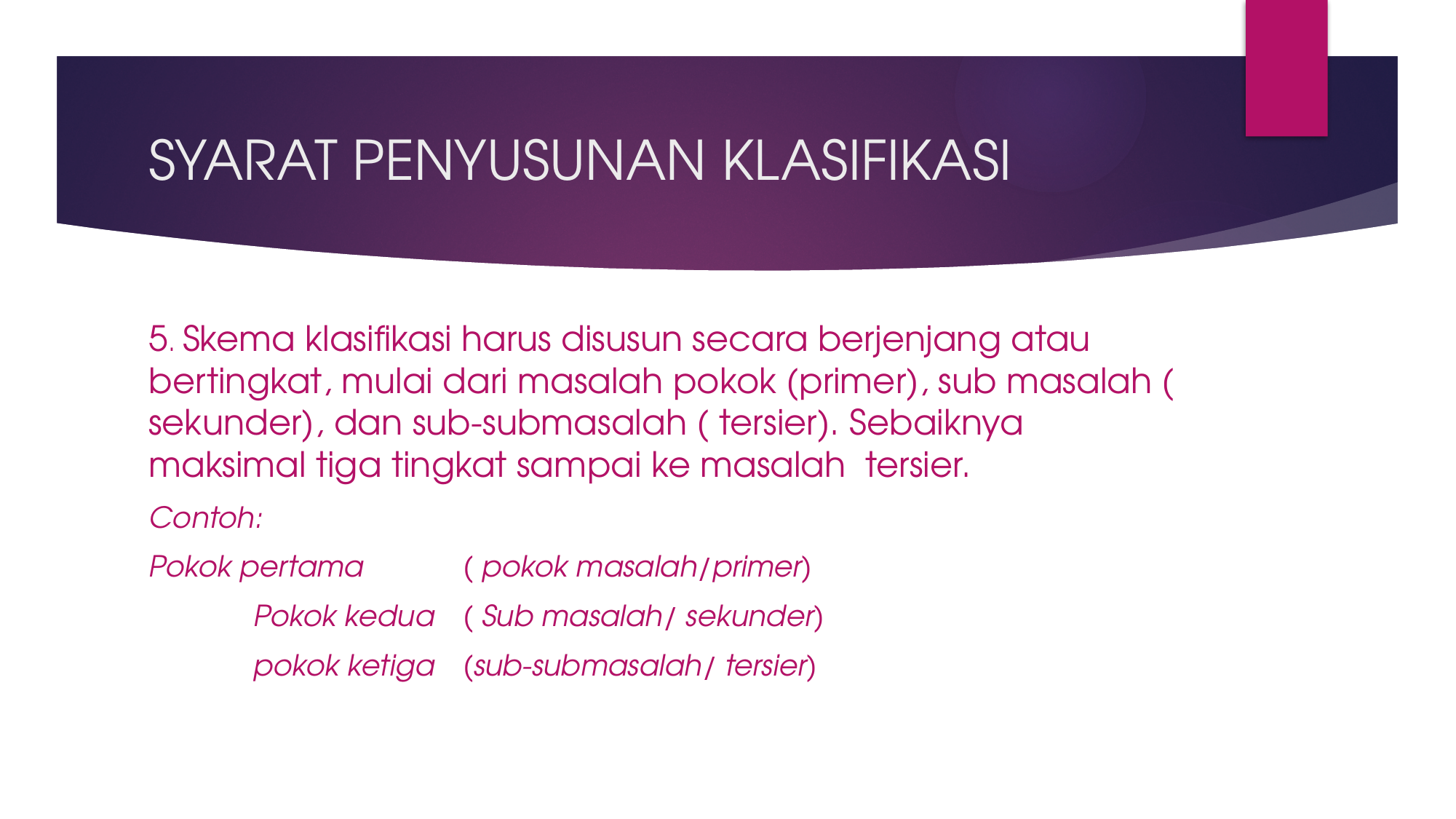

# SYARAT PENYUSUNAN KLASIFIKASI
5. Skema klasifikasi harus disusun secara berjenjang atau bertingkat, mulai dari masalah pokok (primer), sub masalah ( sekunder), dan sub-submasalah ( tersier). Sebaiknya maksimal tiga tingkat sampai ke masalah  tersier.
Contoh:
Pokok pertama			( pokok masalah/primer)
	Pokok kedua			( Sub masalah/ sekunder)
		pokok ketiga		(sub-submasalah/ tersier)